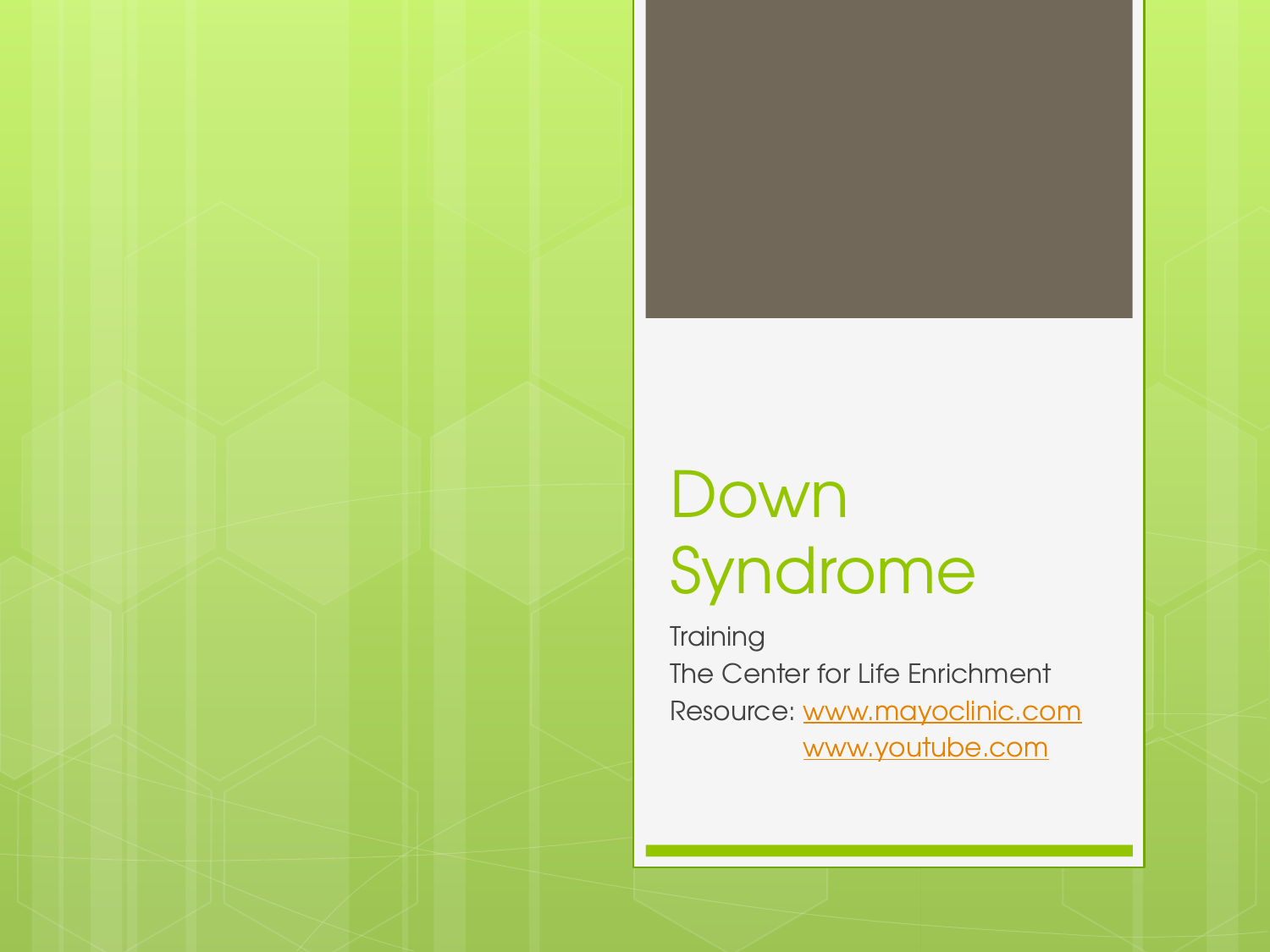

# Down Syndrome
Training
The Center for Life Enrichment
Resource: www.mayoclinic.com
                  www.youtube.com